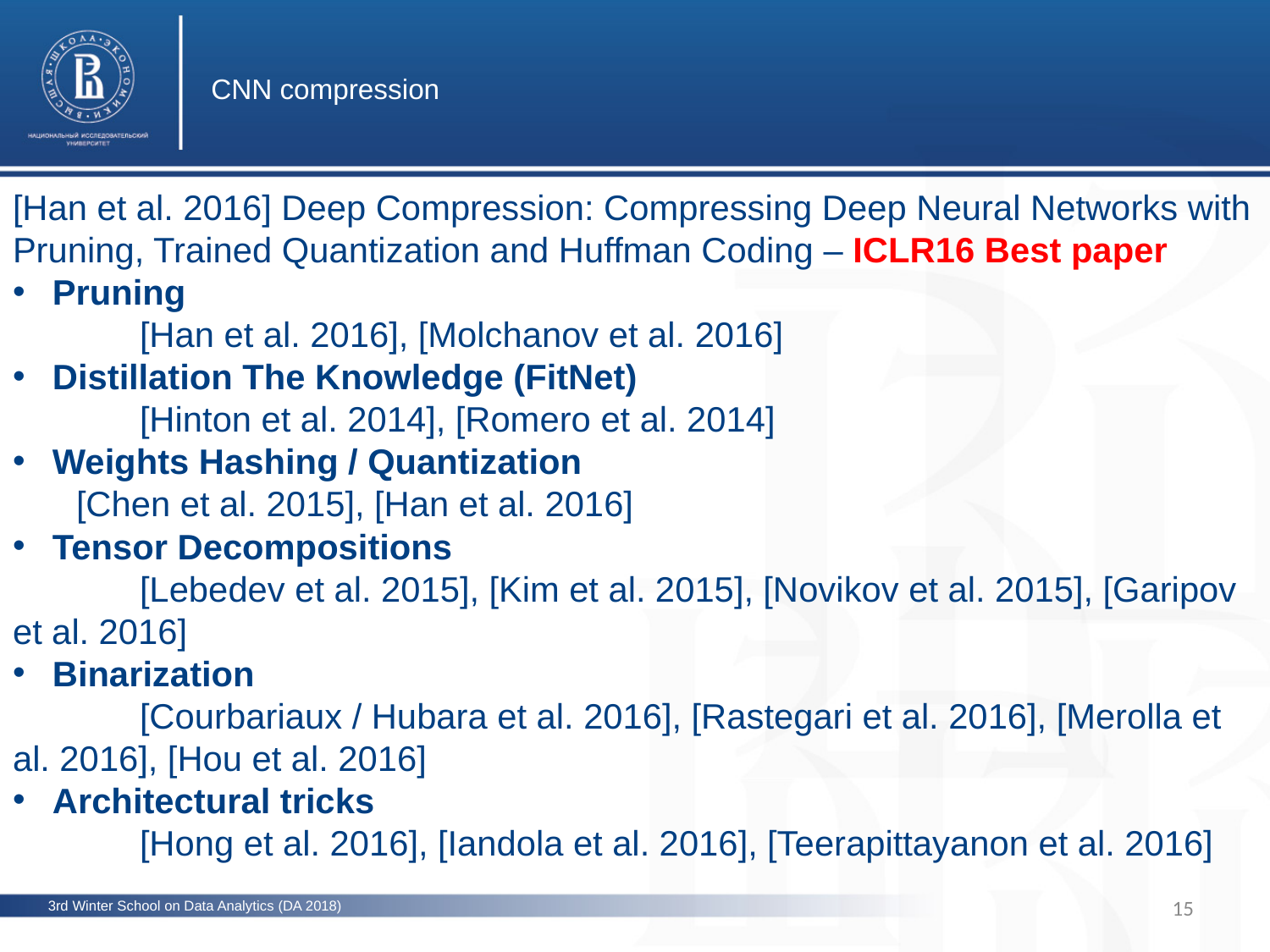

CNN compression
[Han et al. 2016] Deep Compression: Compressing Deep Neural Networks with Pruning, Trained Quantization and Huffman Coding – ICLR16 Best paper
Pruning
	[Han et al. 2016], [Molchanov et al. 2016]
Distillation The Knowledge (FitNet)
	[Hinton et al. 2014], [Romero et al. 2014]
Weights Hashing / Quantization
[Chen et al. 2015], [Han et al. 2016]
Tensor Decompositions
	[Lebedev et al. 2015], [Kim et al. 2015], [Novikov et al. 2015], [Garipov et al. 2016]
Binarization
	[Courbariaux / Hubara et al. 2016], [Rastegari et al. 2016], [Merolla et al. 2016], [Hou et al. 2016]
Architectural tricks
	[Hong et al. 2016], [Iandola et al. 2016], [Teerapittayanon et al. 2016]
15
3rd Winter School on Data Analytics (DA 2018)